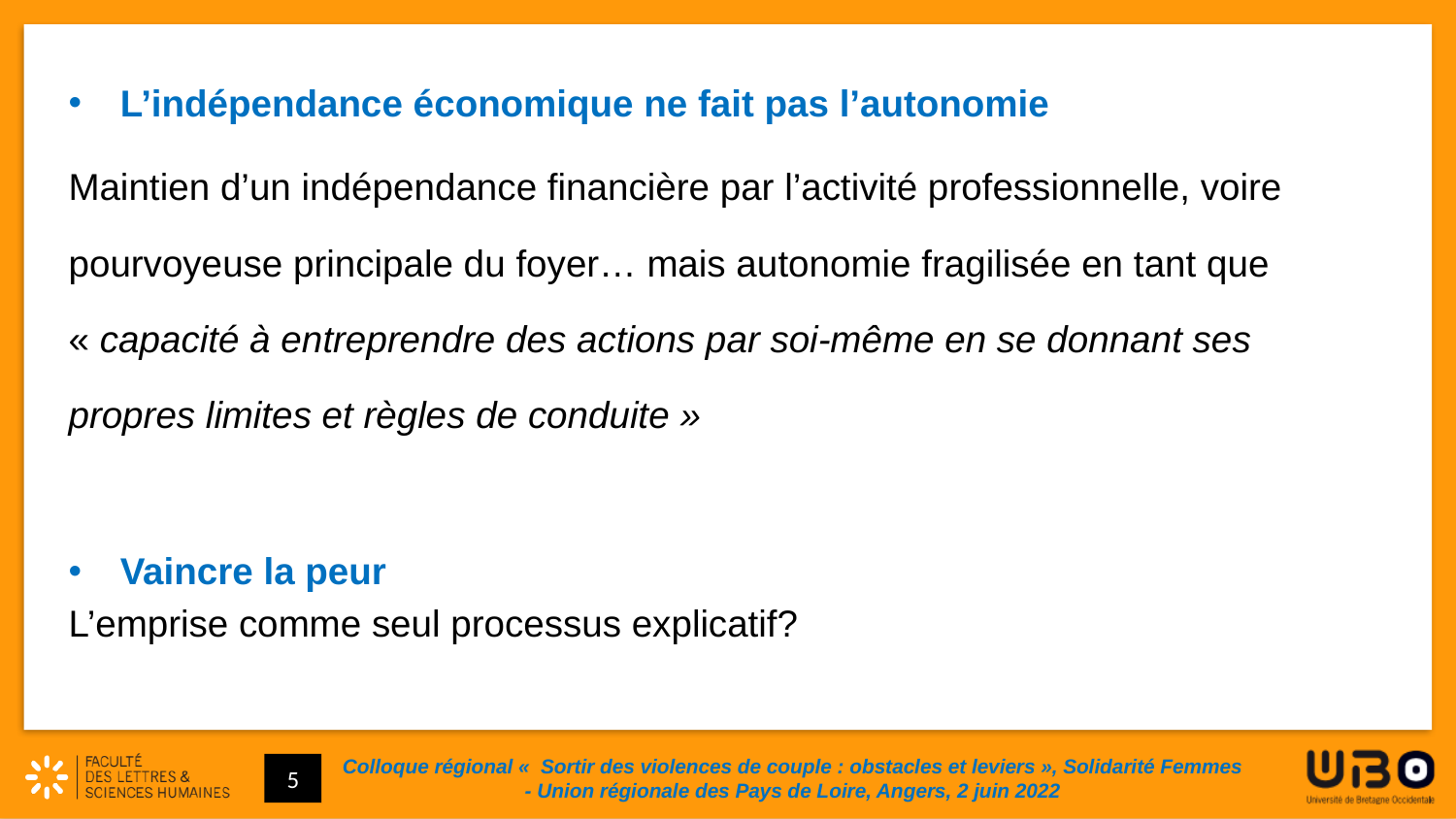

L’indépendance économique ne fait pas l’autonomie
Maintien d’un indépendance financière par l’activité professionnelle, voire pourvoyeuse principale du foyer… mais autonomie fragilisée en tant que « capacité à entreprendre des actions par soi-même en se donnant ses propres limites et règles de conduite »

Vaincre la peur
L’emprise comme seul processus explicatif?

5
Colloque régional «  Sortir des violences de couple : obstacles et leviers », Solidarité Femmes - Union régionale des Pays de Loire, Angers, 2 juin 2022